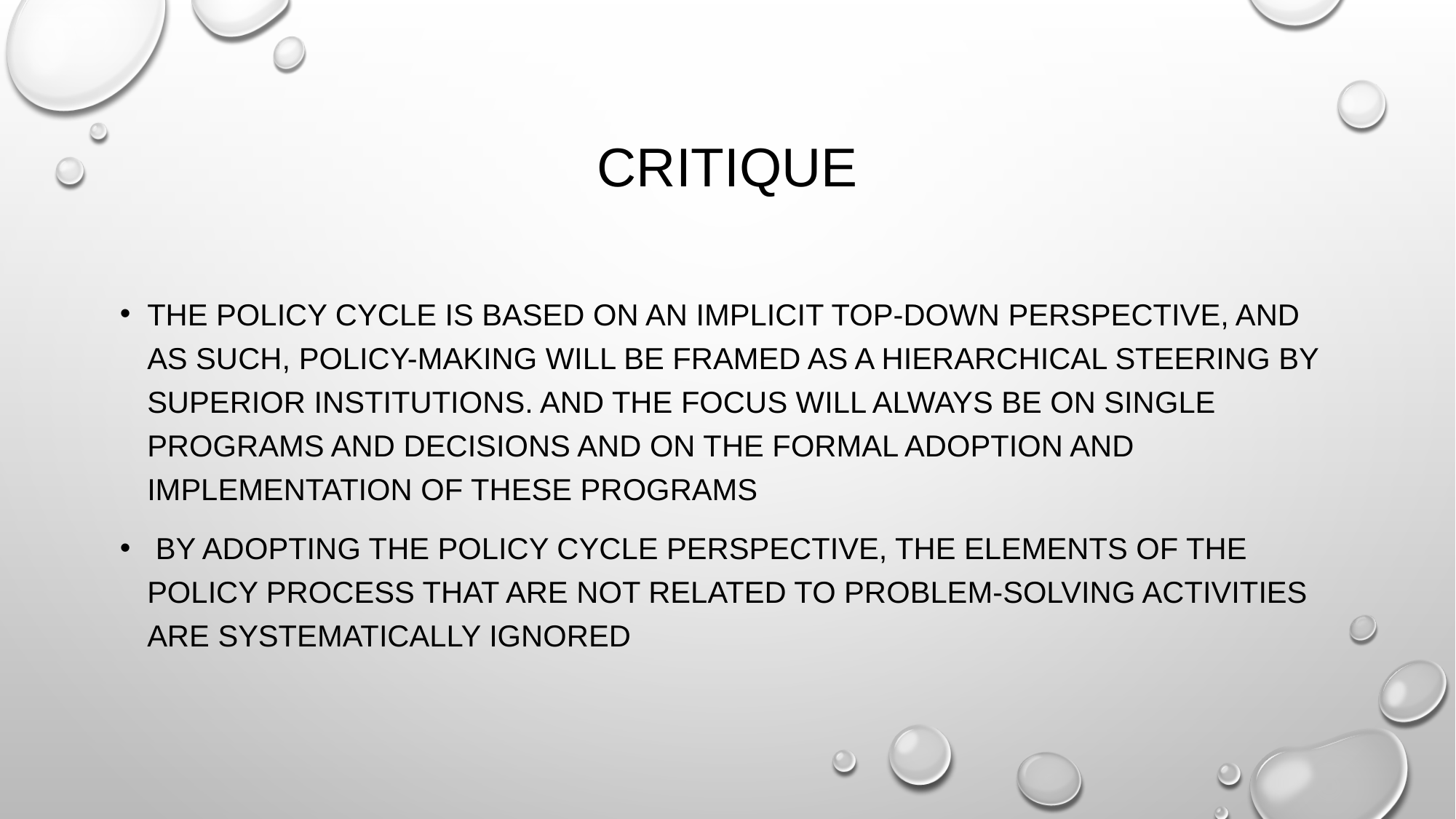

# critique
The policy cycle is based on an implicit top-down perspective, and as such, policy-making will be framed as a hierarchical steering by superior institutions. And the focus will always be on single programs and decisions and on the formal adoption and implementation of these programs
 by adopting the policy cycle perspective, the elements of the policy process that are not related to problem-solving activities are systematically ignored